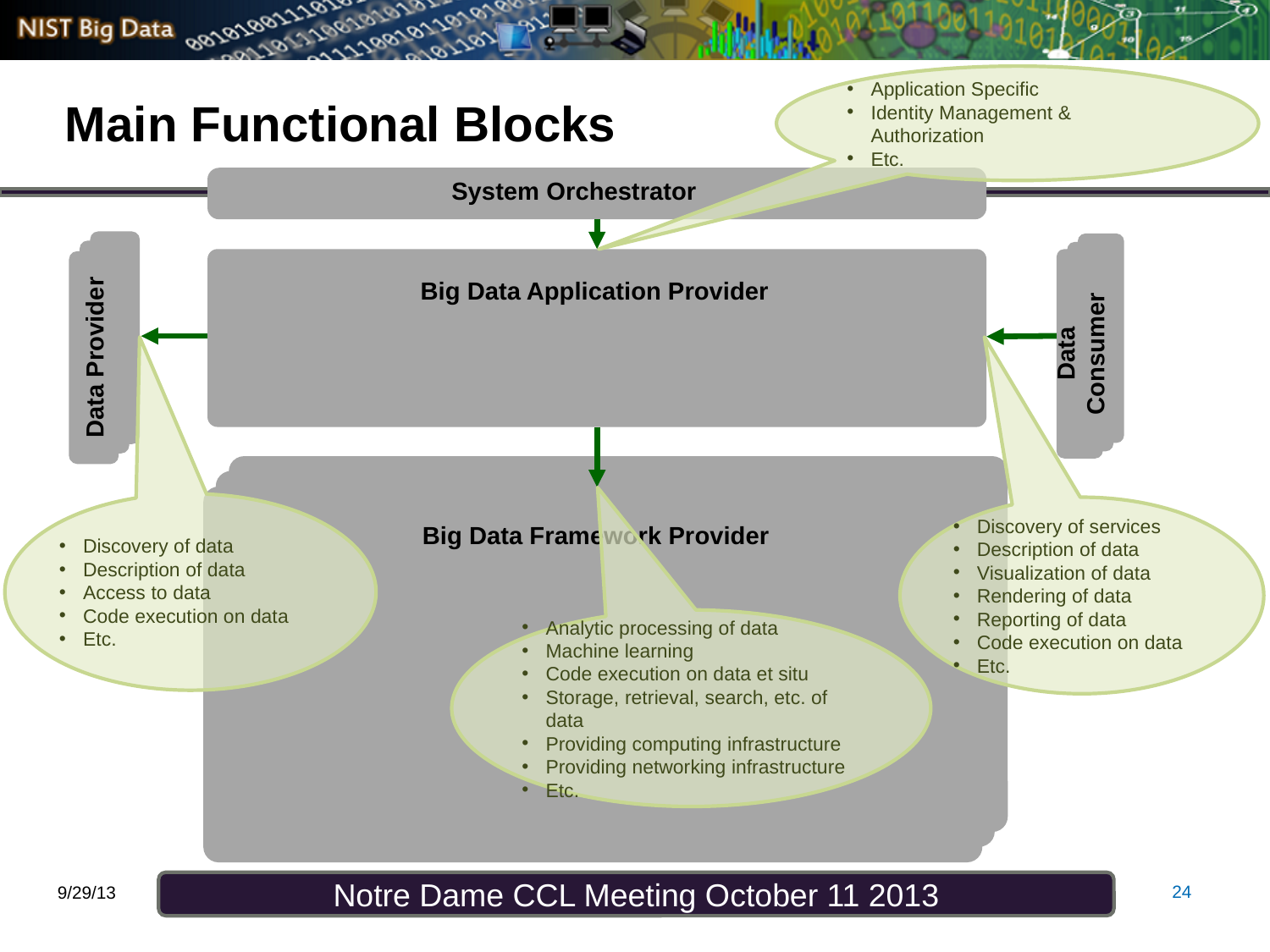

# Main Functional Blocks
Application Specific
Identity Management & Authorization
Etc.

System Orchestrator

Big Data Application Provider

Data Consumer
Data Provider

Discovery of data
Description of data
Access to data
Code execution on data
Etc.
Discovery of services
Description of data
Visualization of data
Rendering of data
Reporting of data
Code execution on data
Etc.
Big Data Framework Provider
Analytic processing of data
Machine learning
Code execution on data et situ
Storage, retrieval, search, etc. of data
Providing computing infrastructure
Providing networking infrastructure
Etc.
24